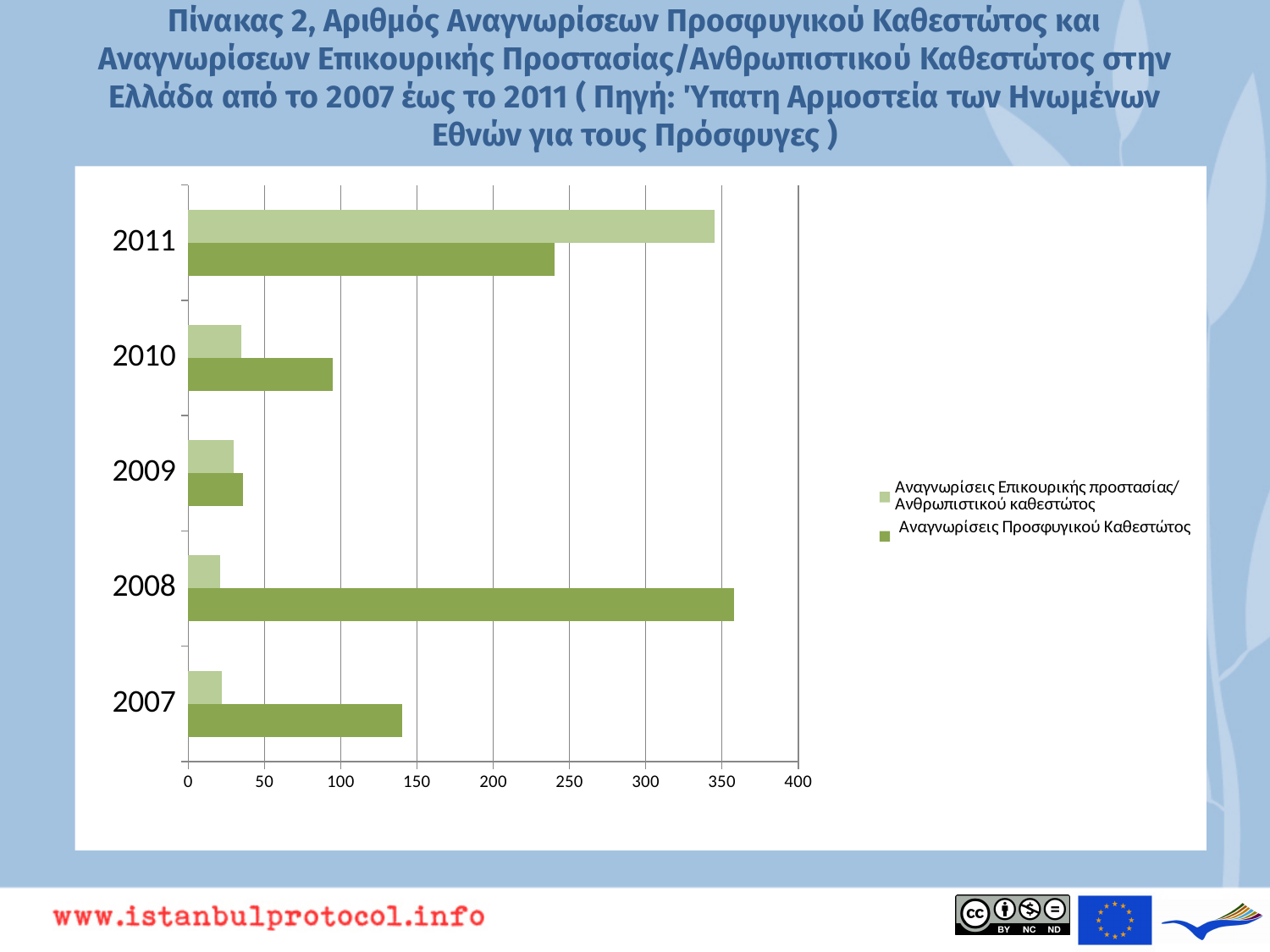

# Πίνακας 2, Αριθμός Αναγνωρίσεων Προσφυγικού Καθεστώτος και Αναγνωρίσεων Επικουρικής Προστασίας/Ανθρωπιστικού Καθεστώτος στην Ελλάδα από το 2007 έως το 2011 ( Πηγή: Ύπατη Αρμοστεία των Ηνωμένων Εθνών για τους Πρόσφυγες )

### Chart

| Category |  Αναγνωρίσεις Προσφυγικού Καθεστώτος | Αναγνωρίσεις Επικουρικής προστασίας/ Ανθρωπιστικού καθεστώτος |
|---|---|---|
| 2007 | 140.0 | 22.0 |
| 2008 | 358.0 | 21.0 |
| 2009 | 36.0 | 30.0 |
| 2010 | 95.0 | 35.0 |
| 2011 | 240.0 | 345.0 |